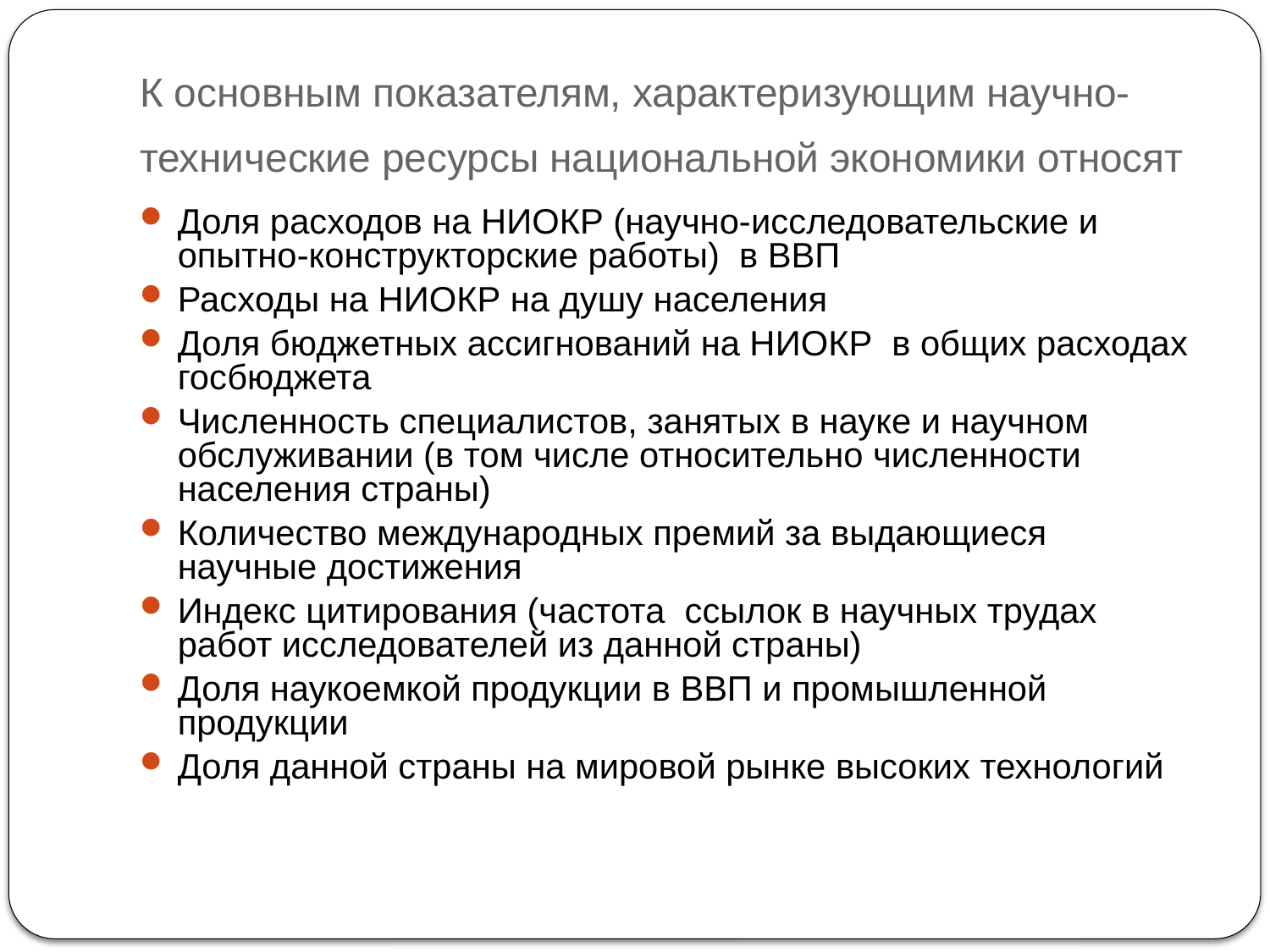

# К основным показателям, характеризующим научно-технические ресурсы национальной экономики относят
Доля расходов на НИОКР (научно-исследовательские и опытно-конструкторские работы)  в ВВП
Расходы на НИОКР на душу населения
Доля бюджетных ассигнований на НИОКР  в общих расходах госбюджета
Численность специалистов, занятых в науке и научном обслуживании (в том числе относительно численности населения страны)
Количество международных премий за выдающиеся научные достижения
Индекс цитирования (частота  ссылок в научных трудах работ исследователей из данной страны)
Доля наукоемкой продукции в ВВП и промышленной продукции
Доля данной страны на мировой рынке высоких технологий